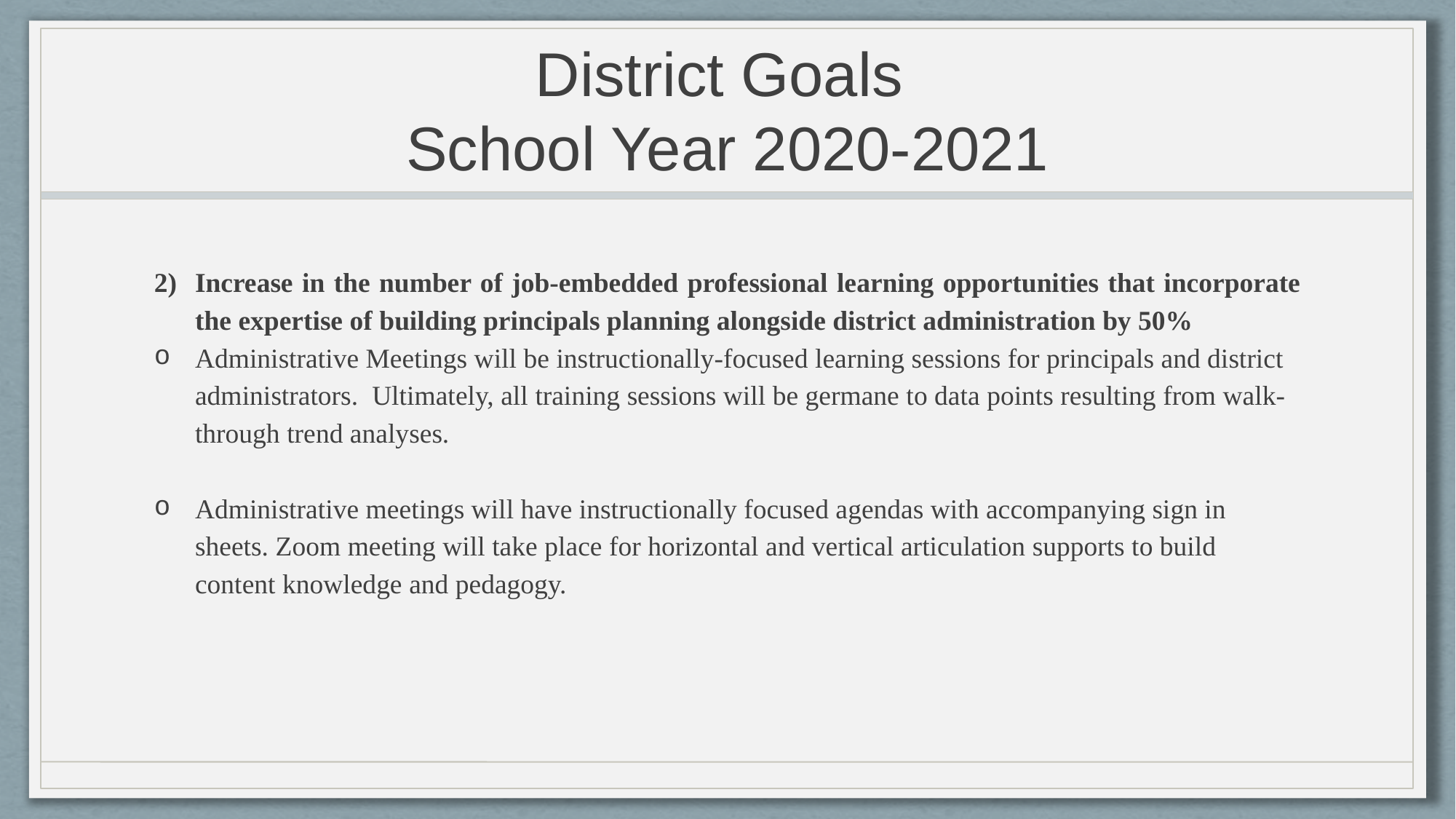

# District Goals School Year 2020-2021
Increase in the number of job-embedded professional learning opportunities that incorporate the expertise of building principals planning alongside district administration by 50%
Administrative Meetings will be instructionally-focused learning sessions for principals and district administrators.  Ultimately, all training sessions will be germane to data points resulting from walk-through trend analyses.
Administrative meetings will have instructionally focused agendas with accompanying sign in sheets. Zoom meeting will take place for horizontal and vertical articulation supports to build content knowledge and pedagogy.